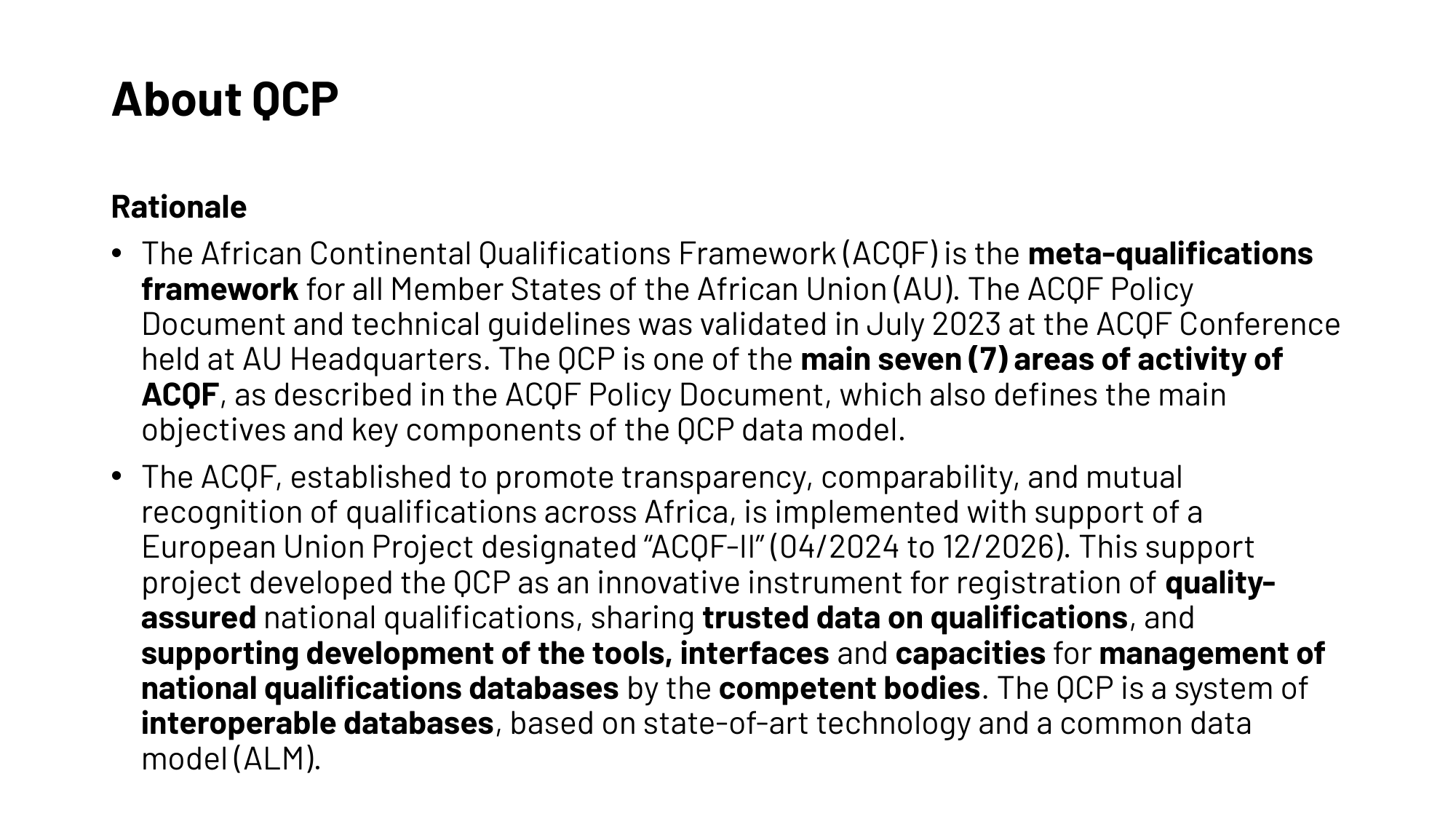

# About QCP
Rationale
The African Continental Qualifications Framework (ACQF) is the meta-qualifications framework for all Member States of the African Union (AU). The ACQF Policy Document and technical guidelines was validated in July 2023 at the ACQF Conference held at AU Headquarters. The QCP is one of the main seven (7) areas of activity of ACQF, as described in the ACQF Policy Document, which also defines the main objectives and key components of the QCP data model.
The ACQF, established to promote transparency, comparability, and mutual recognition of qualifications across Africa, is implemented with support of a European Union Project designated “ACQF-II” (04/2024 to 12/2026). This support project developed the QCP as an innovative instrument for registration of quality-assured national qualifications, sharing trusted data on qualifications, and supporting development of the tools, interfaces and capacities for management of national qualifications databases by the competent bodies. The QCP is a system of interoperable databases, based on state-of-art technology and a common data model (ALM).